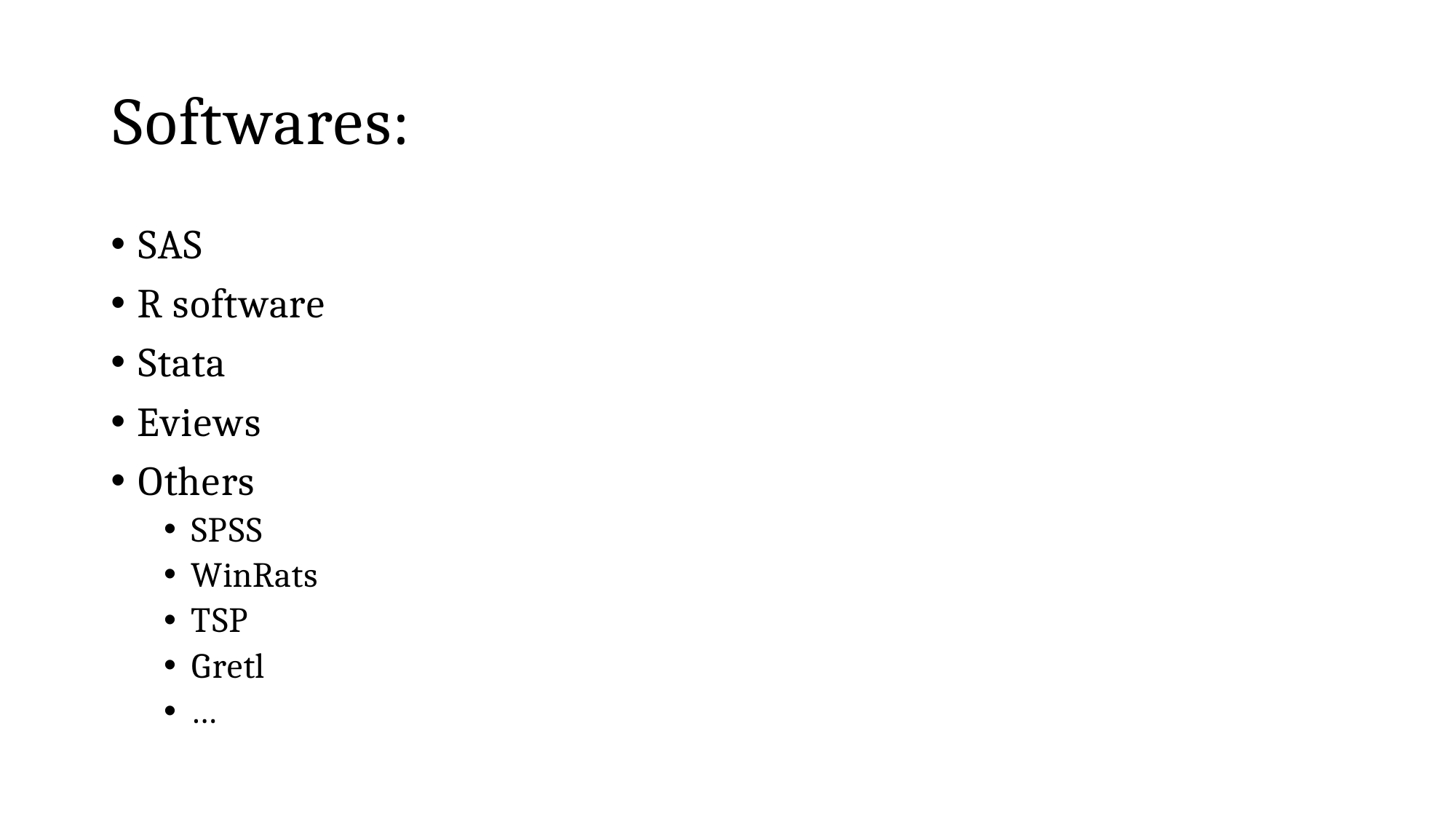

# Softwares:
SAS
R software
Stata
Eviews
Others
SPSS
WinRats
TSP
Gretl
…